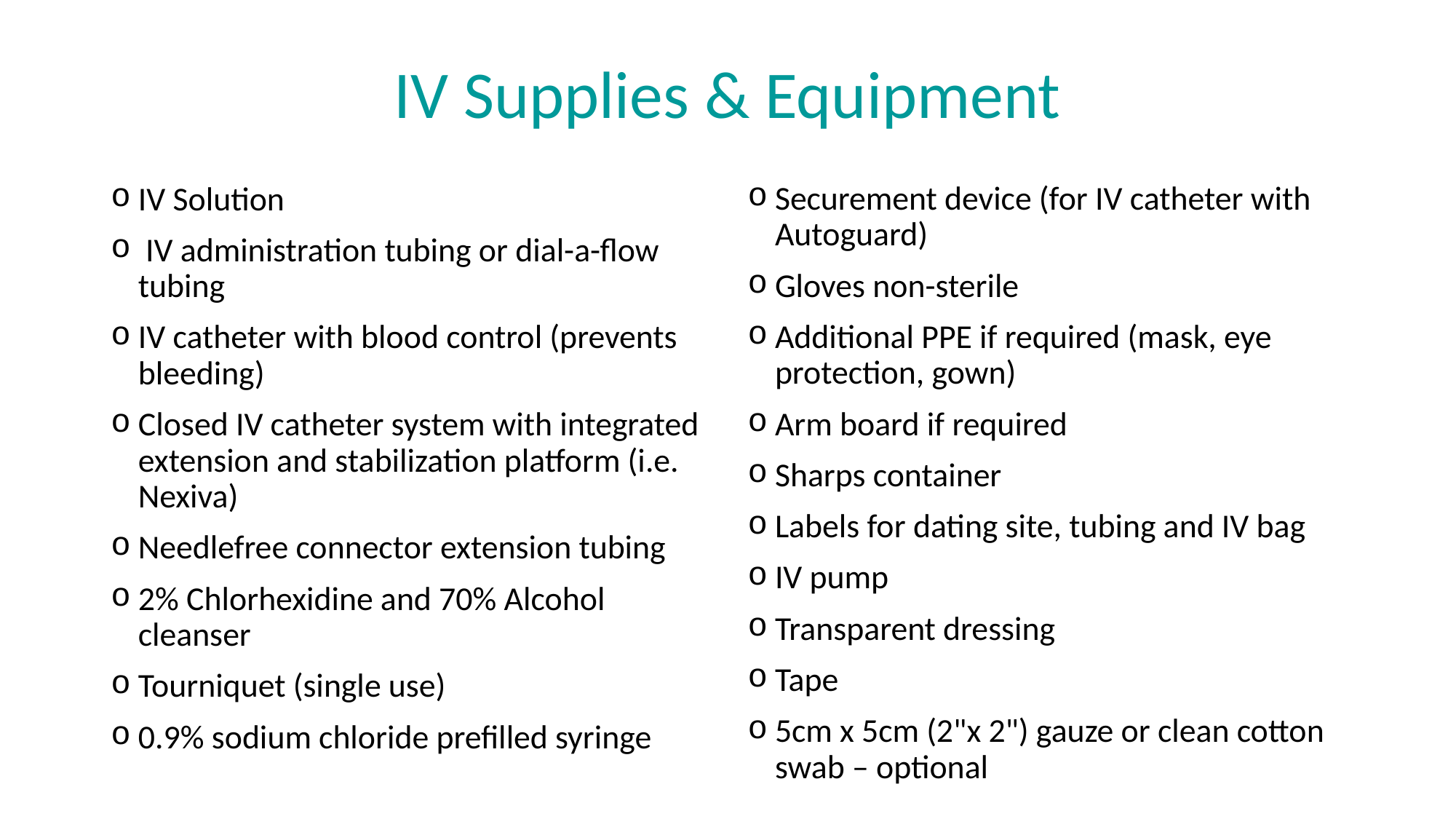

# IV Supplies & Equipment

IV Solution
 IV administration tubing or dial-a-flow tubing
IV catheter with blood control (prevents bleeding)
Closed IV catheter system with integrated extension and stabilization platform (i.e. Nexiva)
Needlefree connector extension tubing
2% Chlorhexidine and 70% Alcohol cleanser
Tourniquet (single use)
0.9% sodium chloride prefilled syringe

Securement device (for IV catheter with Autoguard)
Gloves non-sterile
Additional PPE if required (mask, eye protection, gown)
Arm board if required
Sharps container
Labels for dating site, tubing and IV bag
IV pump
Transparent dressing
Tape
5cm x 5cm (2"x 2") gauze or clean cotton swab – optional